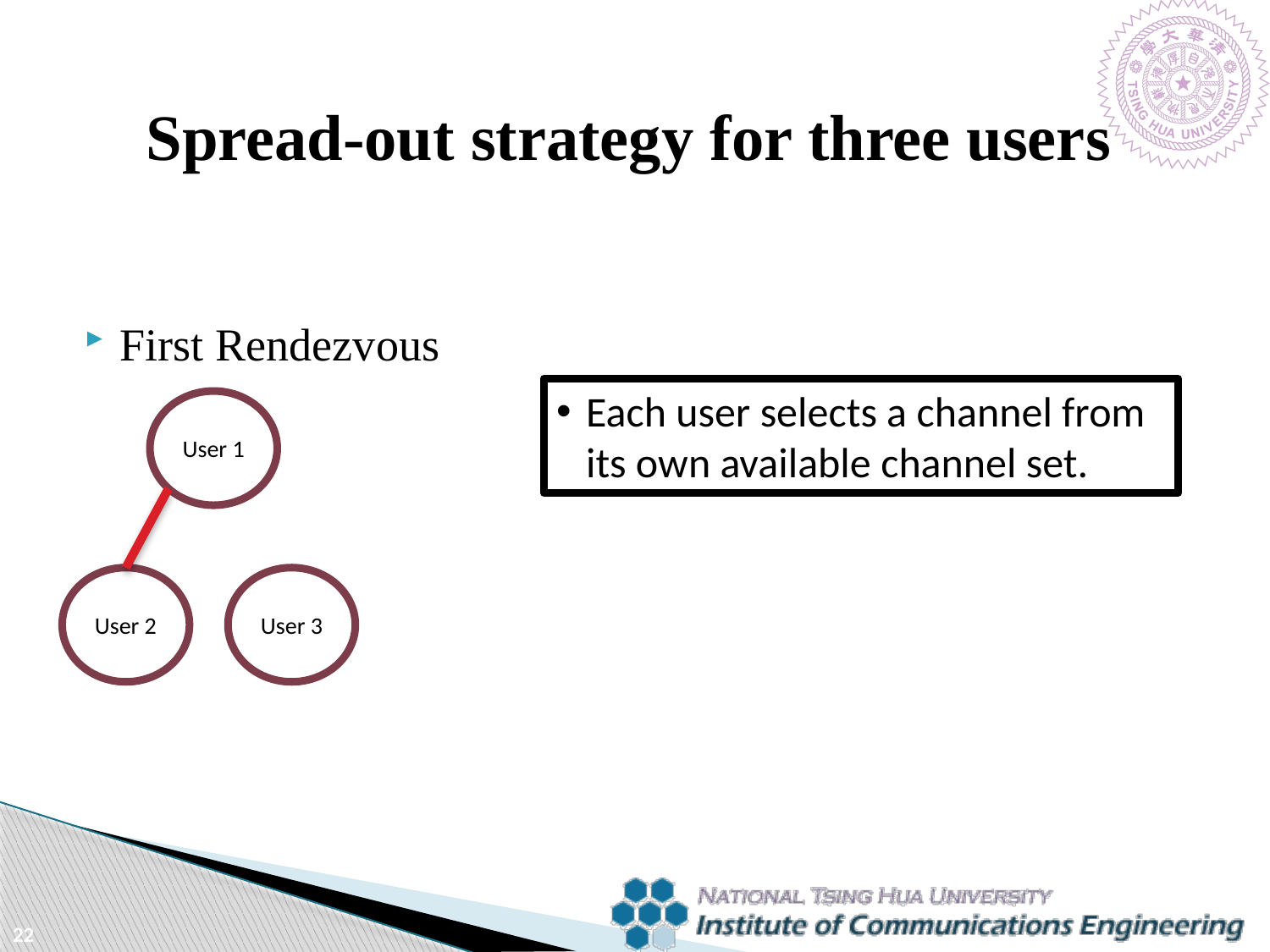

Spread-out strategy for three users
First Rendezvous
Each user selects a channel from its own available channel set.
User 1
User 2
User 3
22